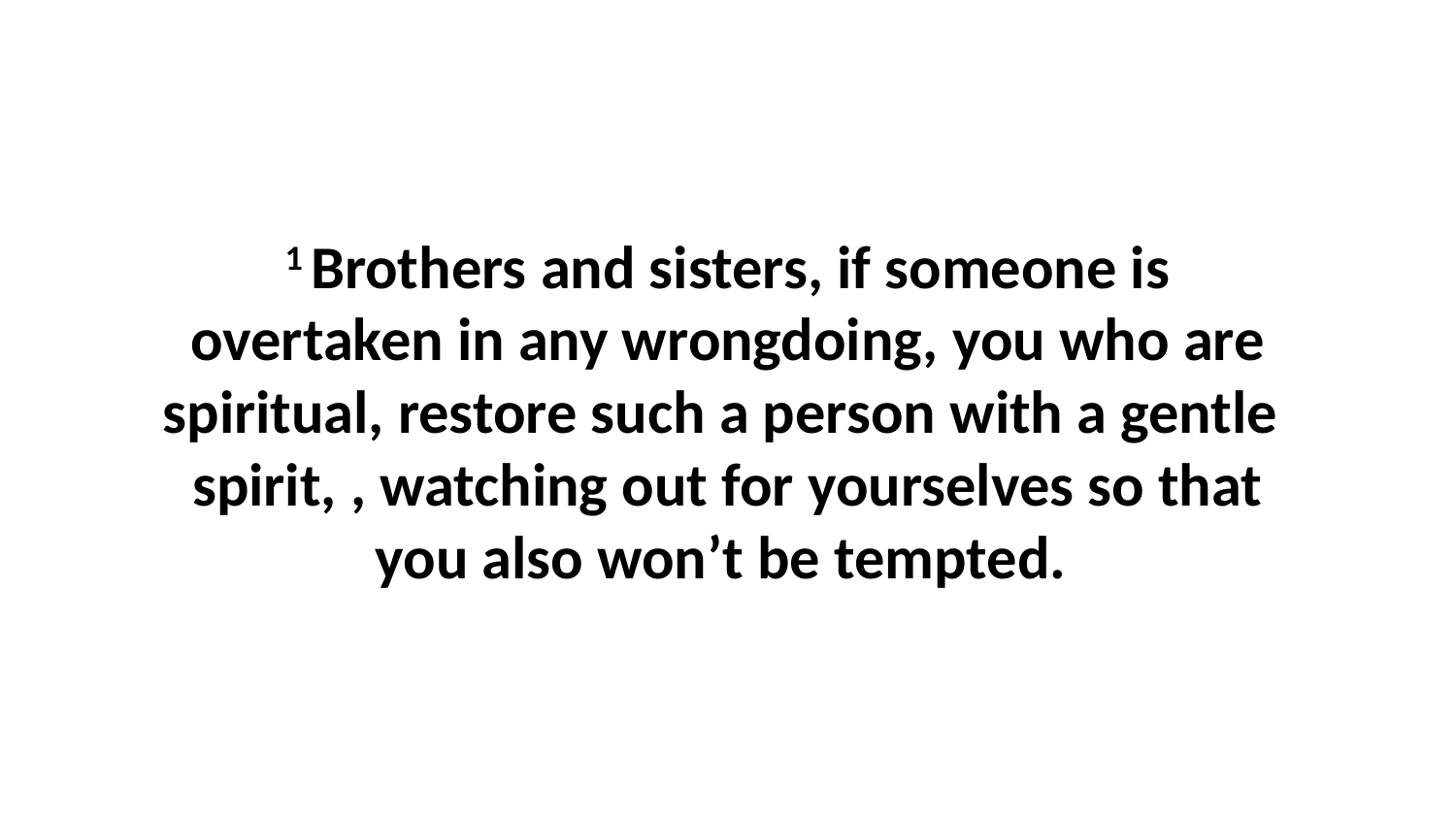

1 Brothers and sisters, if someone is overtaken in any wrongdoing, you who are spiritual, restore such a person with a gentle  spirit, , watching out for yourselves so that you also won’t be tempted.